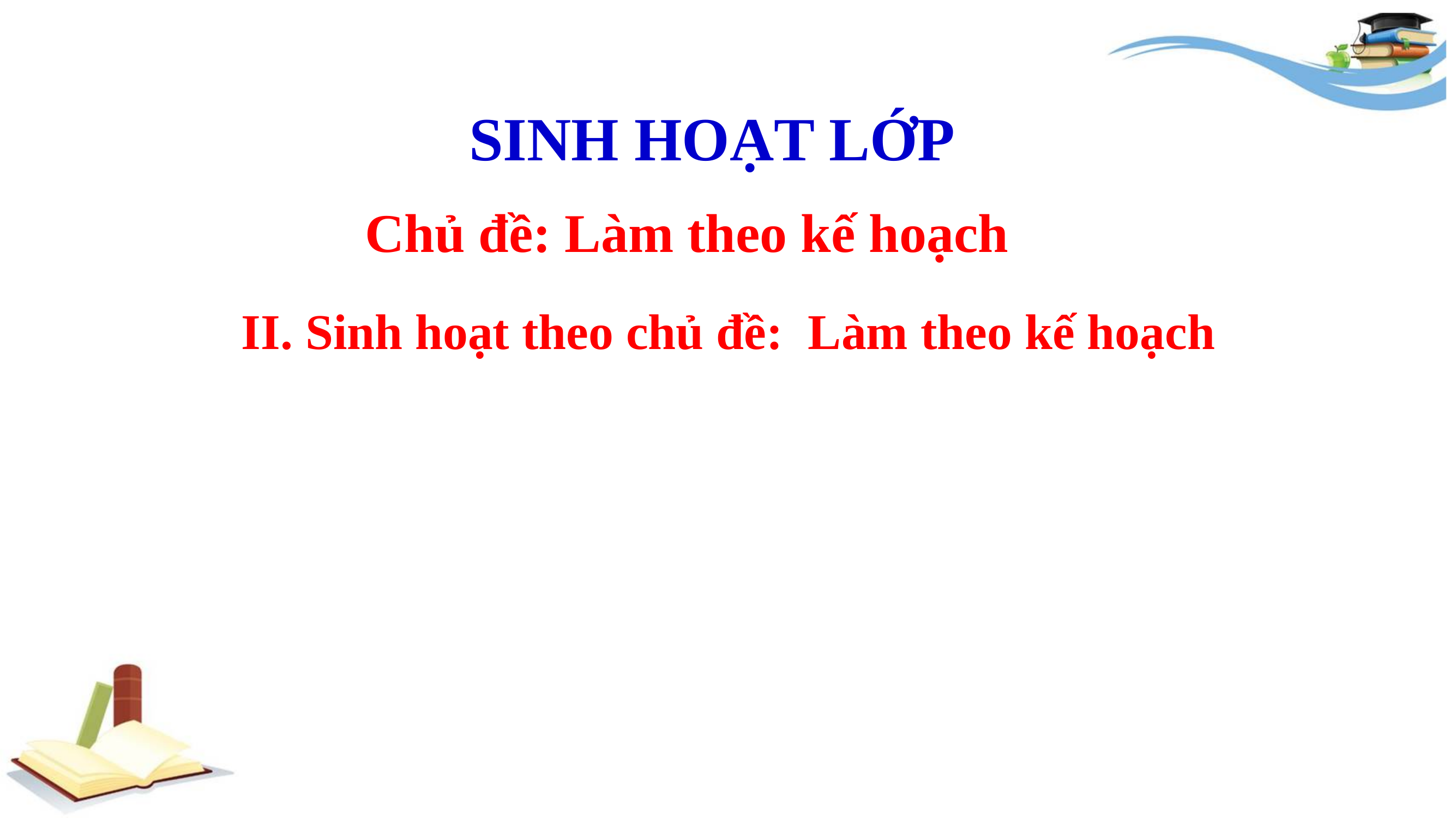

SINH HOẠT LỚP
      Chủ đề: Làm theo kế hoạch
II. Sinh hoạt theo chủ đề:  Làm theo kế hoạch